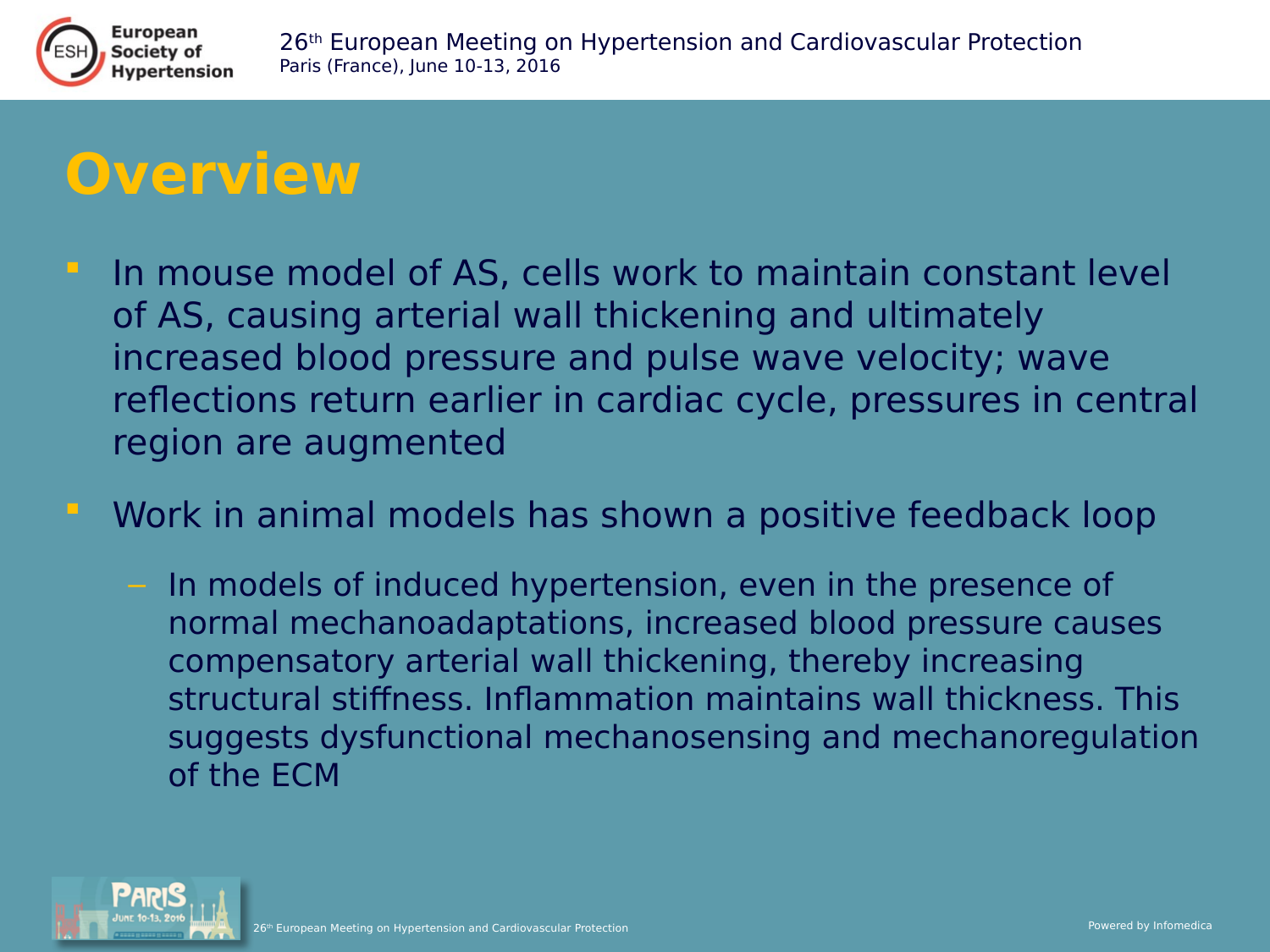

# Overview
In mouse model of AS, cells work to maintain constant level of AS, causing arterial wall thickening and ultimately increased blood pressure and pulse wave velocity; wave reflections return earlier in cardiac cycle, pressures in central region are augmented
Work in animal models has shown a positive feedback loop
In models of induced hypertension, even in the presence of normal mechanoadaptations, increased blood pressure causes compensatory arterial wall thickening, thereby increasing structural stiffness. Inflammation maintains wall thickness. This suggests dysfunctional mechanosensing and mechanoregulation of the ECM